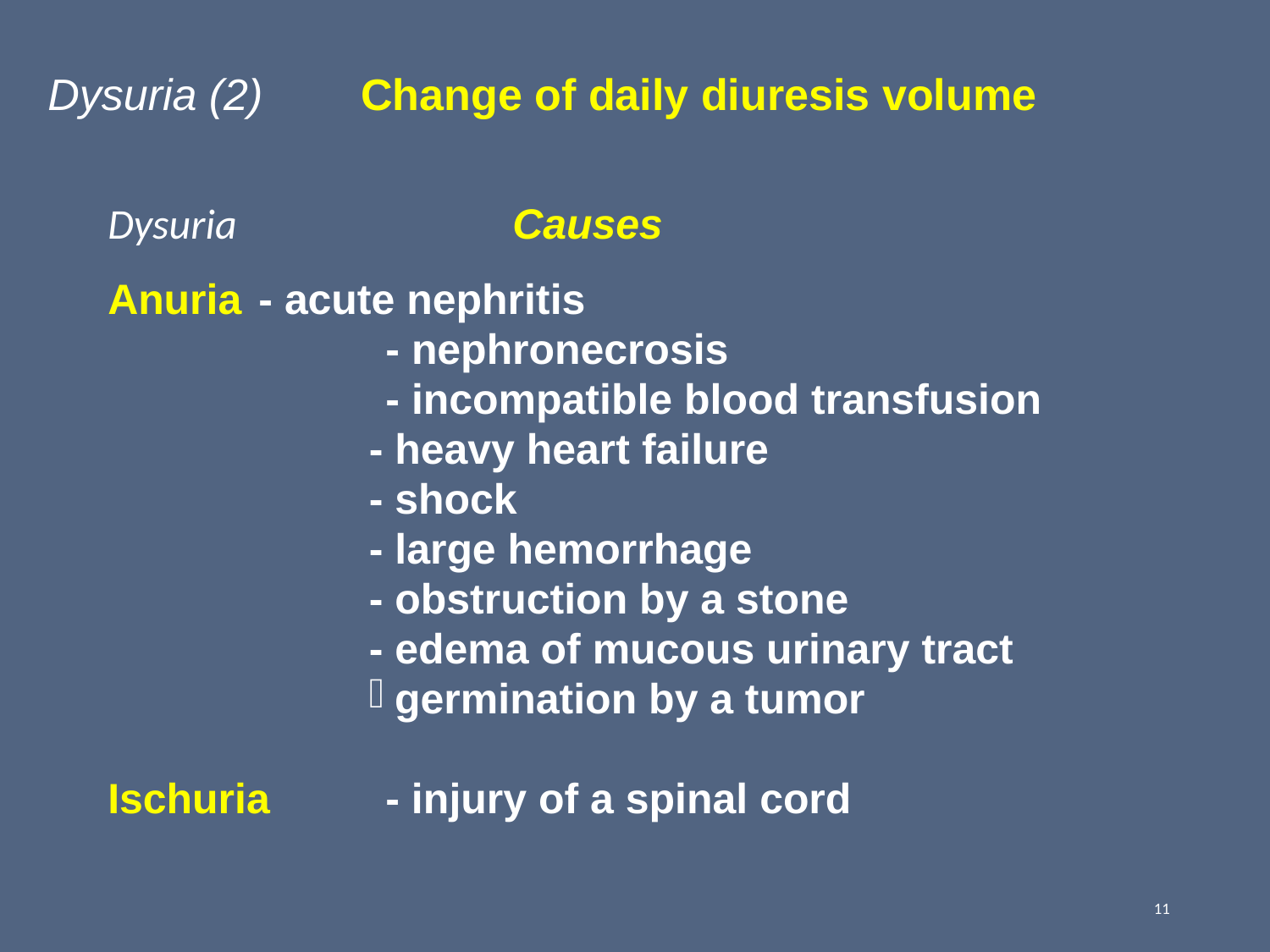

# Dysuria (2)        Change of daily diuresis volume
Dysuria 			Causes
Anuria	- acute nephritis
			- nephronecrosis
			- incompatible blood transfusion
- heavy heart failure
- shock
- large hemorrhage
- obstruction by a stone
- edema of mucous urinary tract
germination by a tumor

Ischuria 	- injury of a spinal cord
11